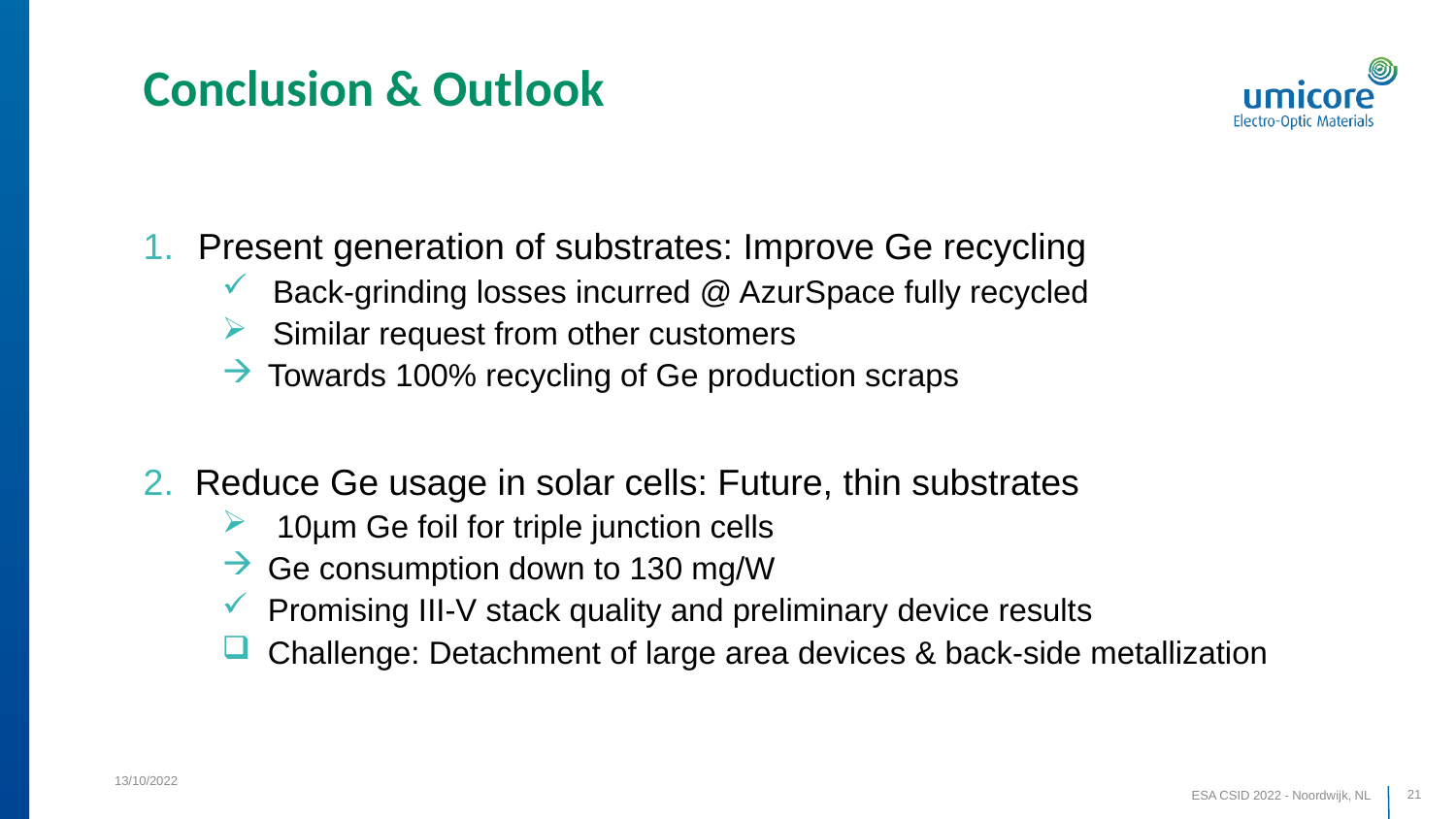

# Conclusion & Outlook

Present generation of substrates: Improve Ge recycling
Back-grinding losses incurred @ AzurSpace fully recycled
Similar request from other customers
Towards 100% recycling of Ge production scraps

Reduce Ge usage in solar cells: Future, thin substrates
10µm Ge foil for triple junction cells
Ge consumption down to 130 mg/W
Promising III-V stack quality and preliminary device results
Challenge: Detachment of large area devices & back-side metallization

13/10/2022
ESA CSID 2022 - Noordwijk, NL
21